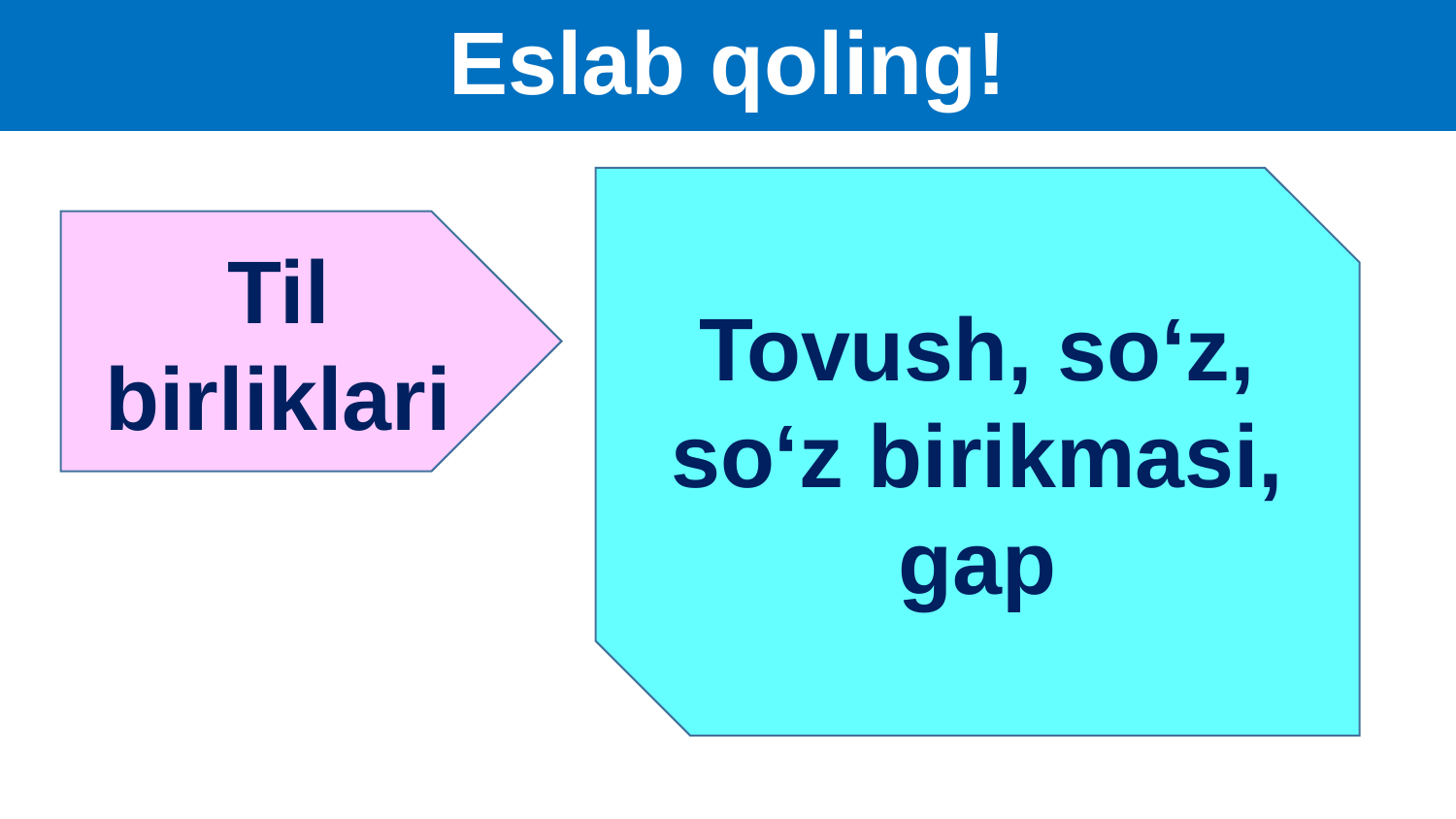

# Eslab qoling!
Tovush, so‘z, so‘z birikmasi, gap
Til birliklari